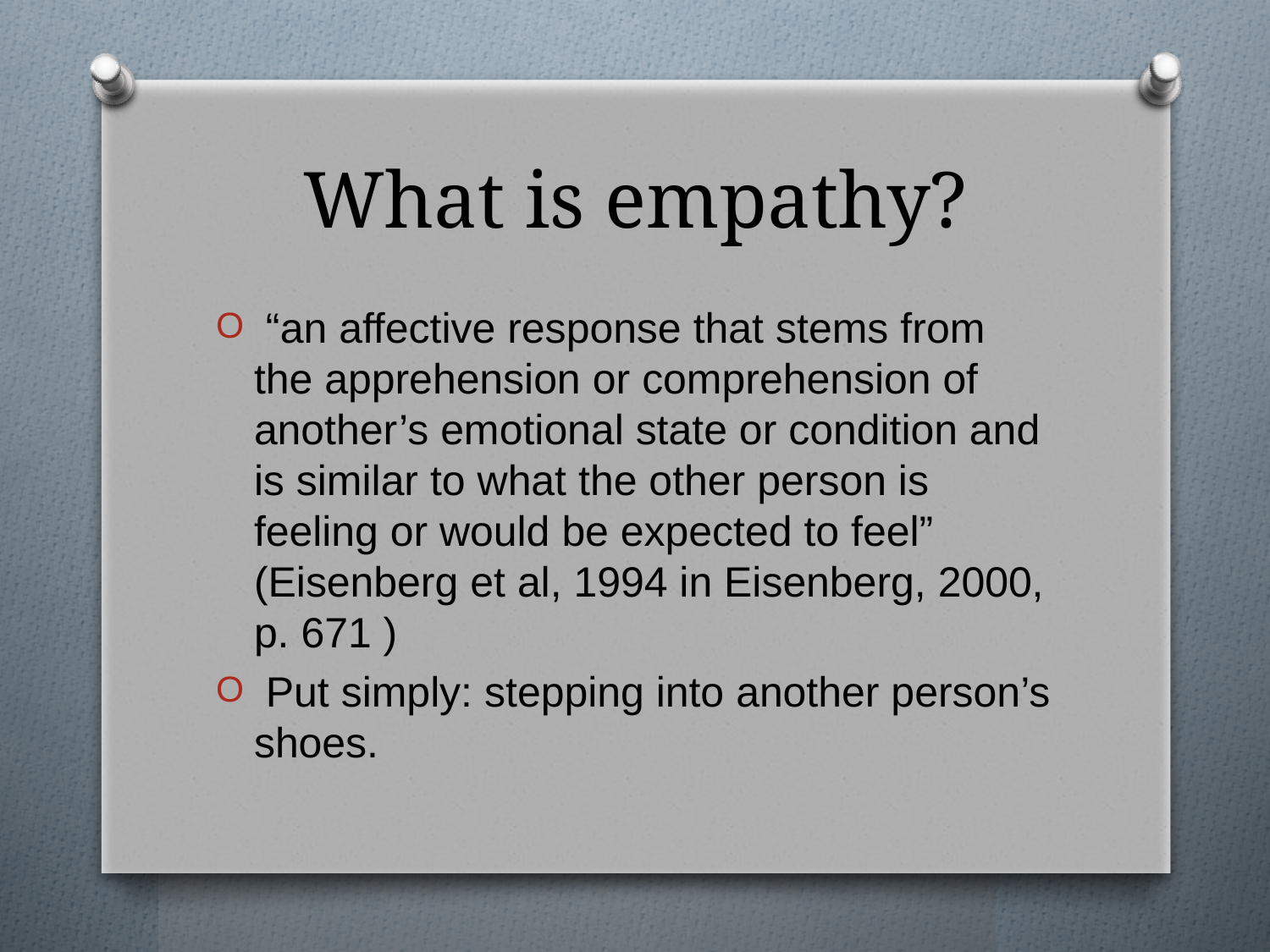

# What is empathy?
 “an affective response that stems from the apprehension or comprehension of another’s emotional state or condition and is similar to what the other person is feeling or would be expected to feel” (Eisenberg et al, 1994 in Eisenberg, 2000, p. 671 )
 Put simply: stepping into another person’s shoes.